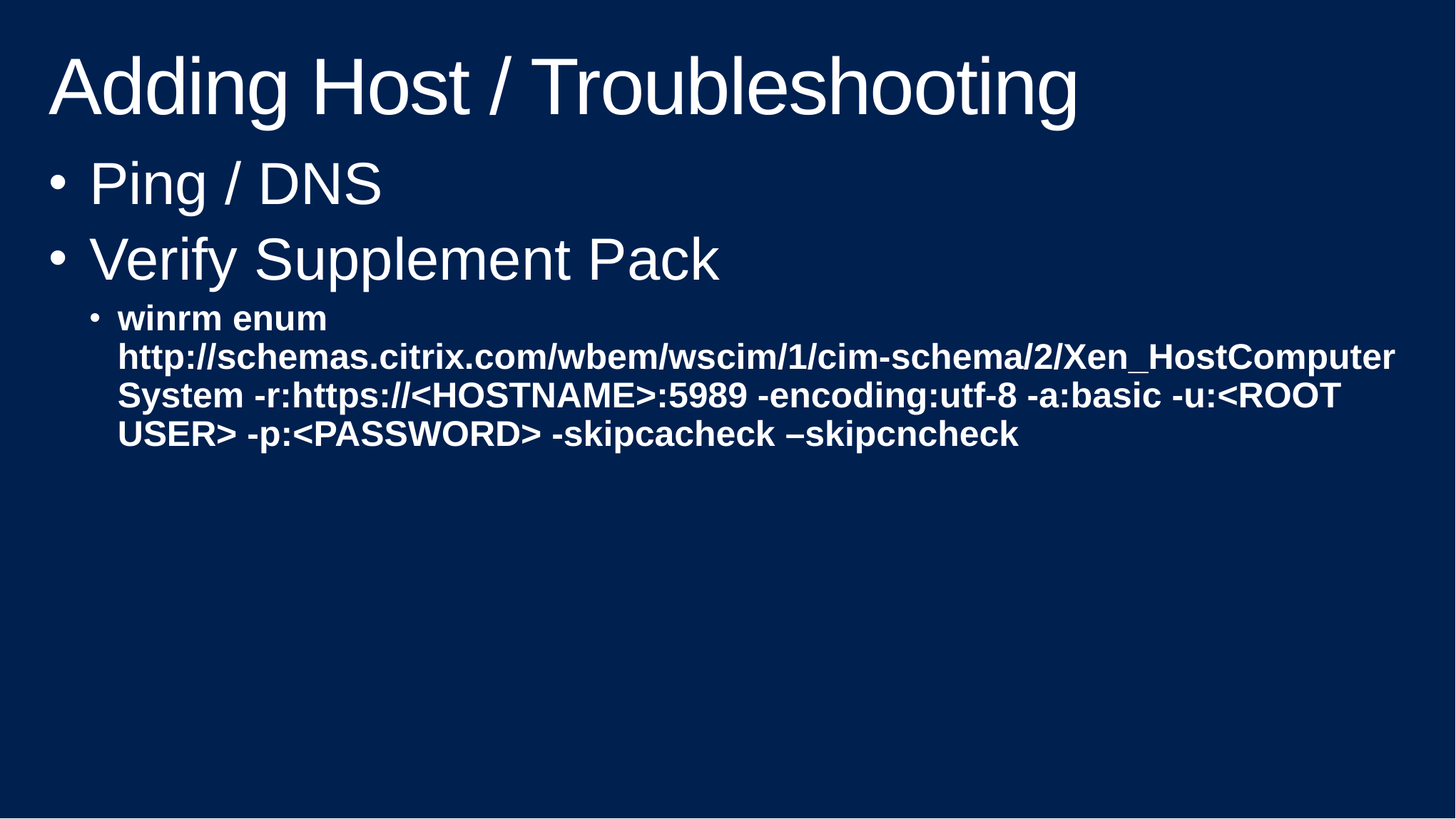

# Adding Host / Troubleshooting
Ping / DNS
Verify Supplement Pack
winrm enum http://schemas.citrix.com/wbem/wscim/1/cim-schema/2/Xen_HostComputerSystem -r:https://<HOSTNAME>:5989 -encoding:utf-8 -a:basic -u:<ROOT USER> -p:<PASSWORD> -skipcacheck –skipcncheck